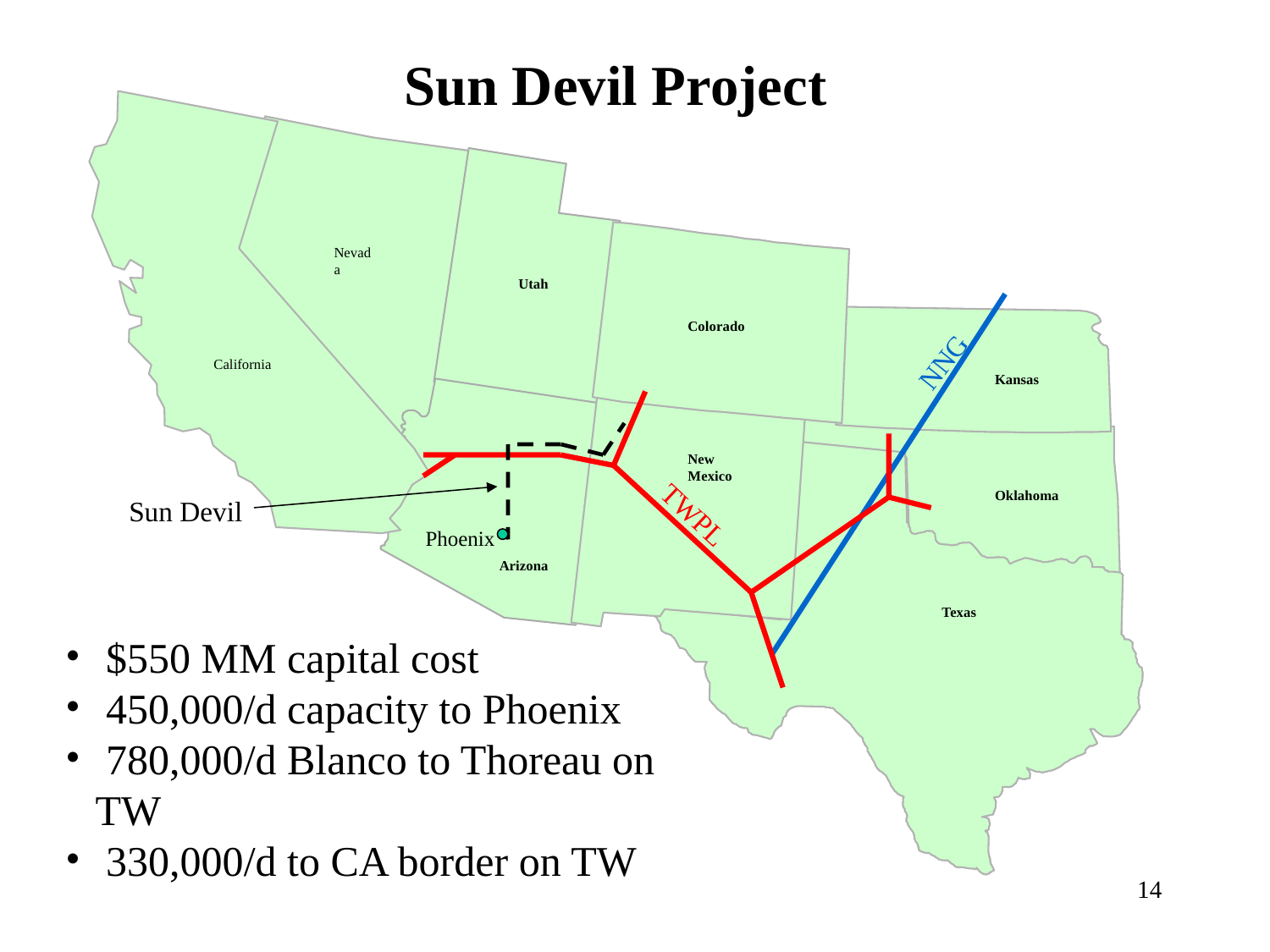

Sun Devil Project

Nevada
Utah

Colorado
NNG
California
Kansas

New Mexico

Sun Devil
Oklahoma
TWPL

Phoenix

Arizona

Texas
 $550 MM capital cost
 450,000/d capacity to Phoenix
 780,000/d Blanco to Thoreau on TW
 330,000/d to CA border on TW

14